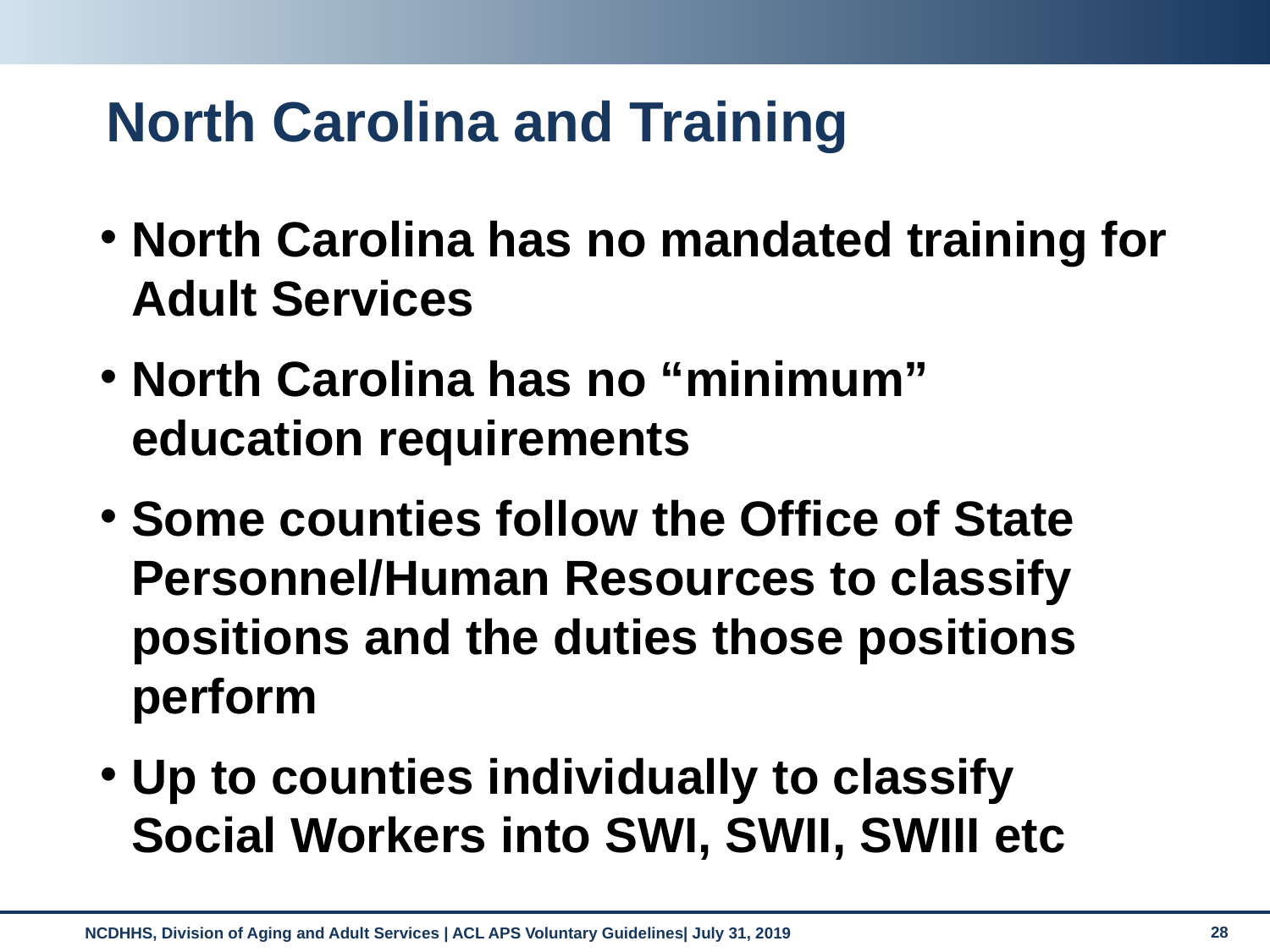

# North Carolina and Training
North Carolina has no mandated training for Adult Services
North Carolina has no “minimum” education requirements
Some counties follow the Office of State Personnel/Human Resources to classify positions and the duties those positions perform
Up to counties individually to classify Social Workers into SWI, SWII, SWIII etc